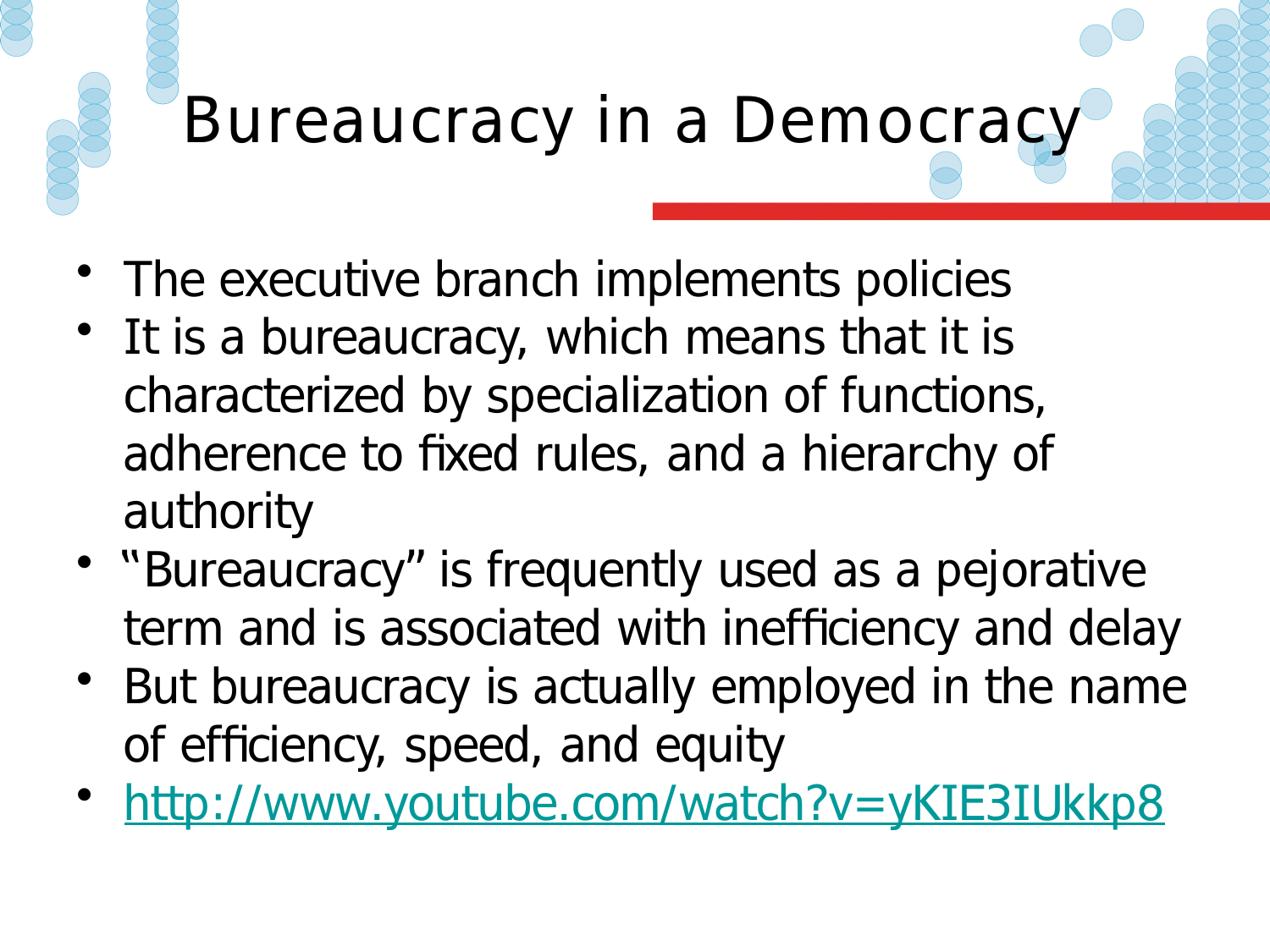

# Bureaucracy in a Democracy
The executive branch implements policies
It is a bureaucracy, which means that it is characterized by specialization of functions, adherence to fixed rules, and a hierarchy of authority
“Bureaucracy” is frequently used as a pejorative term and is associated with inefficiency and delay
But bureaucracy is actually employed in the name of efficiency, speed, and equity
http://www.youtube.com/watch?v=yKIE3IUkkp8